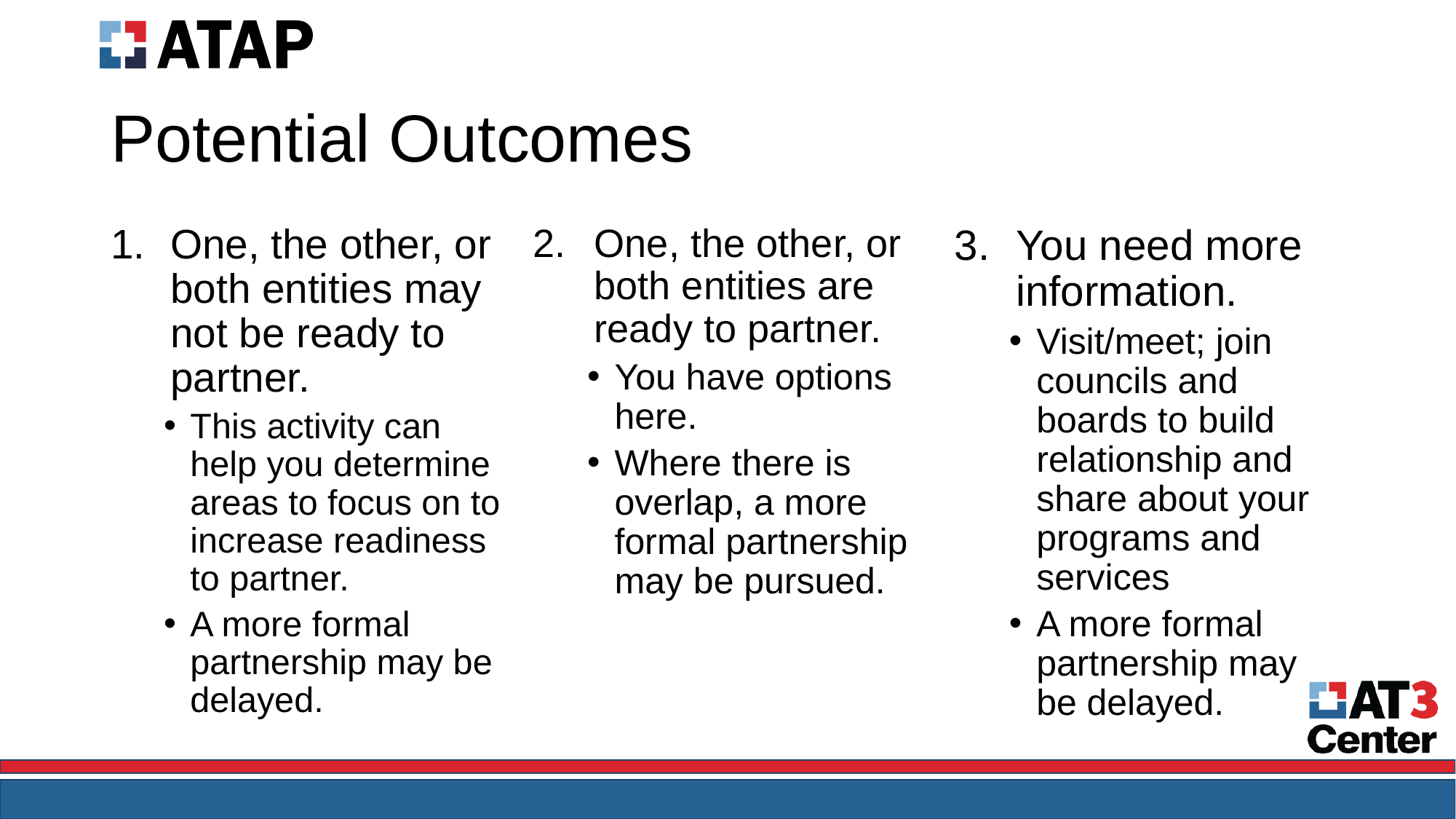

# Potential Outcomes
One, the other, or both entities are ready to partner.
You have options here.
Where there is overlap, a more formal partnership may be pursued.

One, the other, or both entities may not be ready to partner.
This activity can help you determine areas to focus on to increase readiness to partner.
A more formal partnership may be delayed.

You need more information.
Visit/meet; join councils and boards to build relationship and share about your programs and services
A more formal partnership may be delayed.